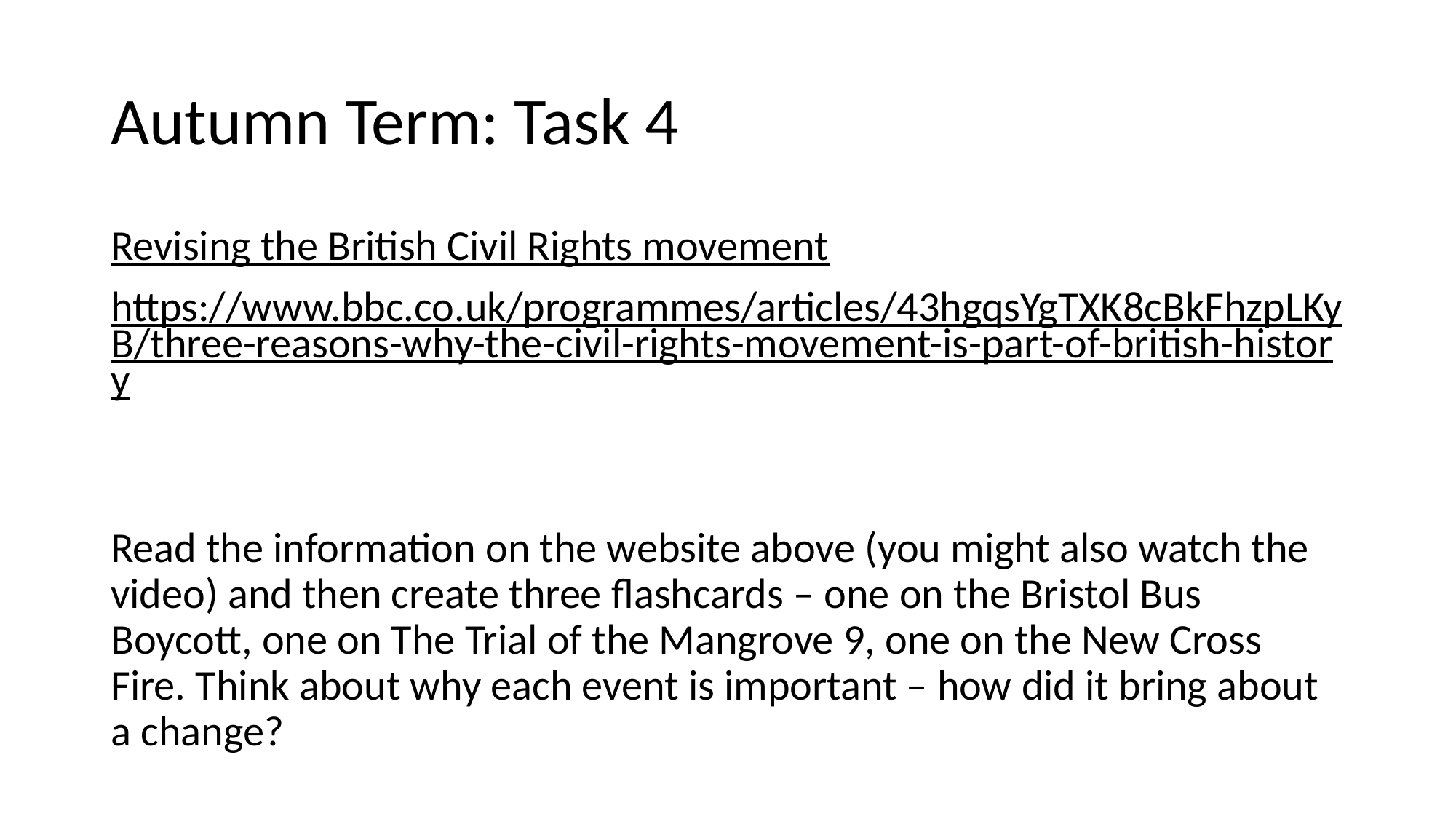

# Autumn Term: Task 4
Revising the British Civil Rights movement
https://www.bbc.co.uk/programmes/articles/43hgqsYgTXK8cBkFhzpLKyB/three-reasons-why-the-civil-rights-movement-is-part-of-british-history

Read the information on the website above (you might also watch the video) and then create three flashcards – one on the Bristol Bus Boycott, one on The Trial of the Mangrove 9, one on the New Cross Fire. Think about why each event is important – how did it bring about a change?